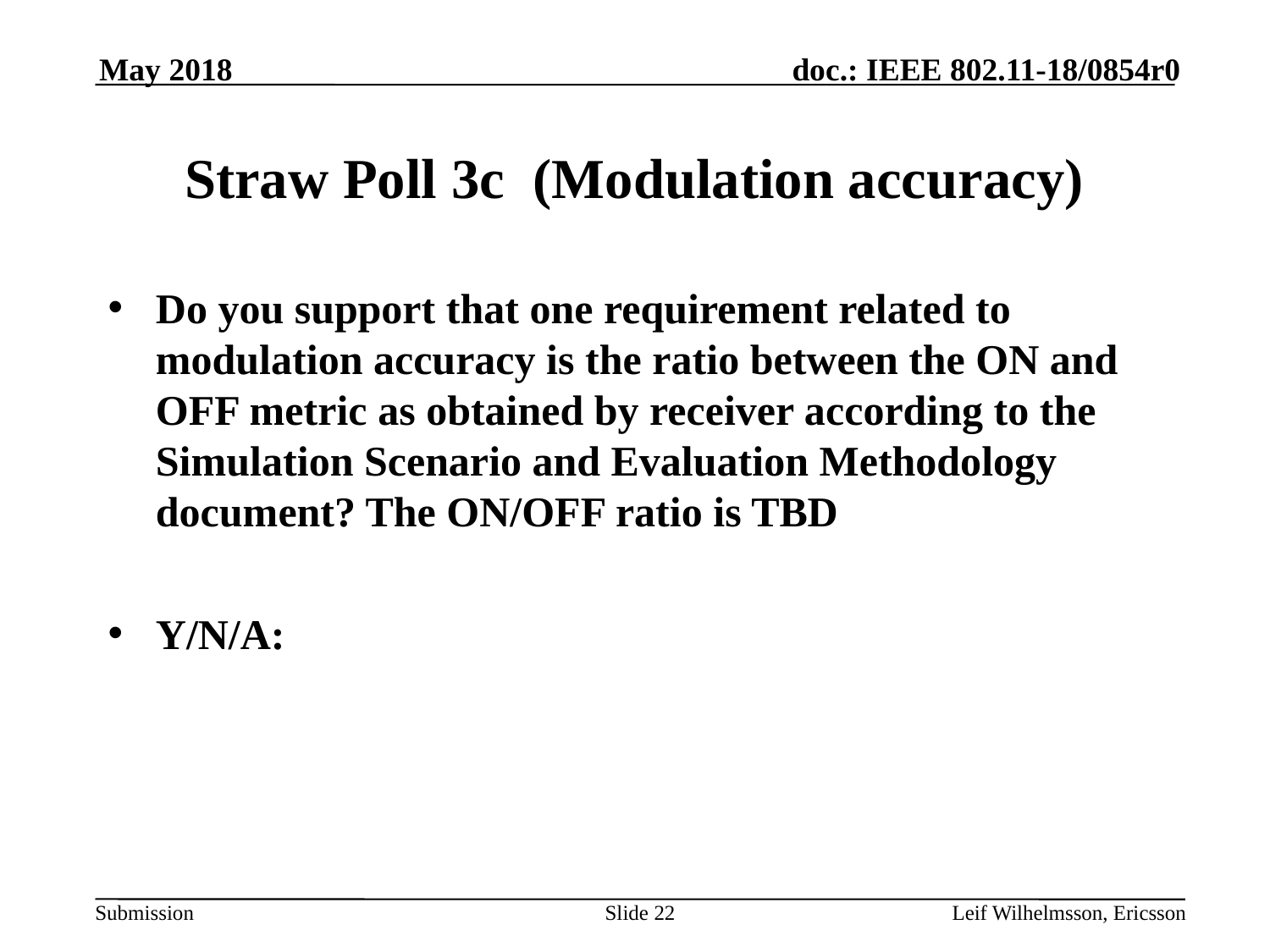

May 2018
# Straw Poll 3c  (Modulation accuracy)
Do you support that one requirement related to modulation accuracy is the ratio between the ON and OFF metric as obtained by receiver according to the Simulation Scenario and Evaluation Methodology document? The ON/OFF ratio is TBD

Y/N/A:
Slide 22
Leif Wilhelmsson, Ericsson